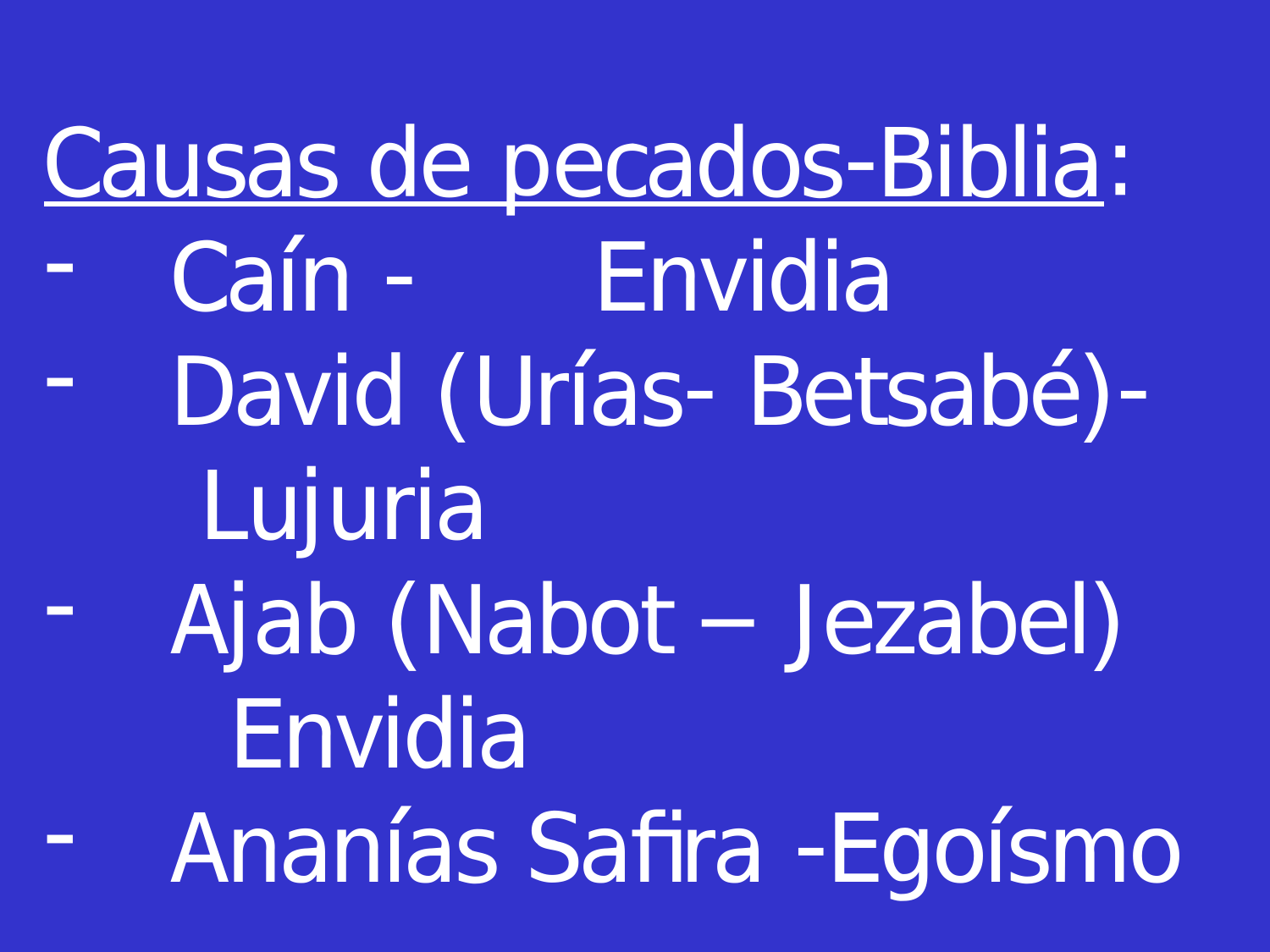

Causas de pecados-Biblia:
Caín -      Envidia
David (Urías- Betsabé)-    Lujuria
Ajab (Nabot – Jezabel)      Envidia
Ananías Safira -Egoísmo